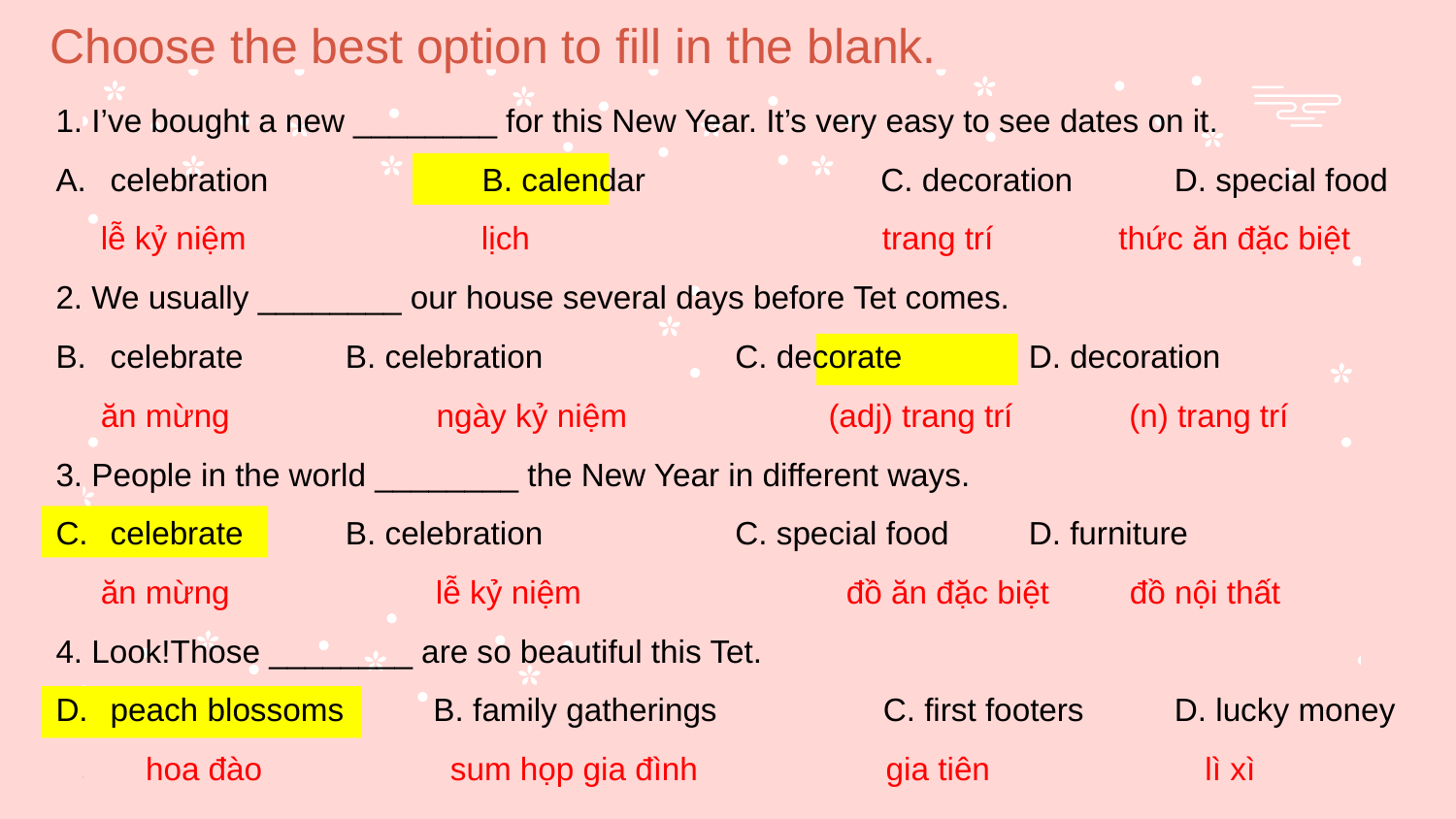

Choose the best option to fill in the blank.

1. I’ve bought a new ________ for this New Year. It’s very easy to see dates on it.
celebration	         B. calendar	                     C. decoration	     D. special food
     lễ kỷ niệm         	               lịch             	           trang trí              thức ăn đặc biệt
2. We usually ________ our house several days before Tet comes.
celebrate	          B. celebration	                     C. decorate	     D. decoration
     ăn mừng            	          ngày kỷ niệm         	     (adj) trang trí             (n) trang trí
3. People in the world ________ the New Year in different ways.
celebrate	          B. celebration	                     C. special food	     D. furniture
     ăn mừng                       lễ kỷ niệm         	       đồ ăn đặc biệt         đồ nội thất
4. Look!Those ________ are so beautiful this Tet.
peach blossoms          B. family gatherings	     C. first footers	     D. lucky money
          hoa đào                     sum họp gia đình                     gia tiên                        lì xì